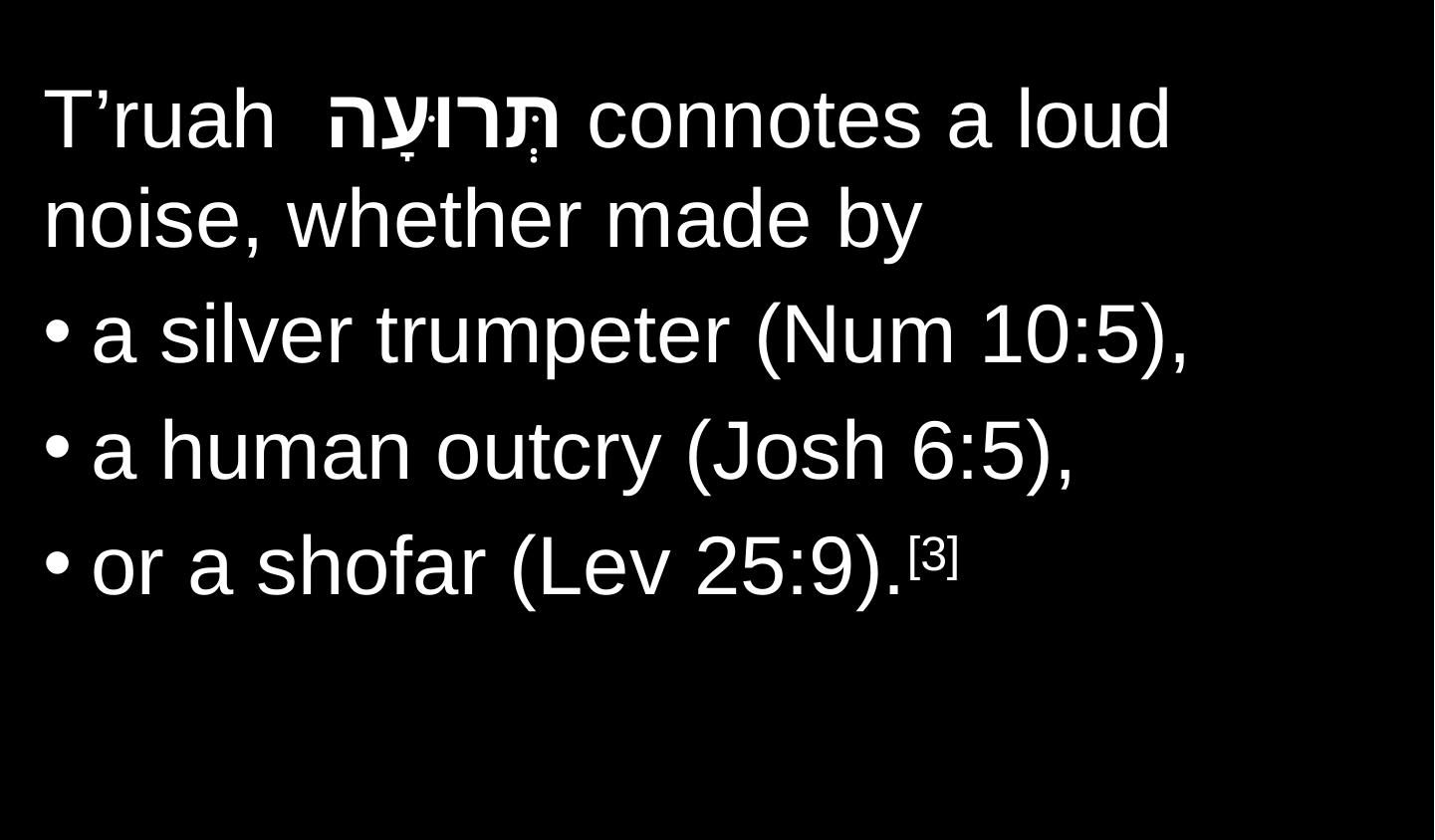

T’ruah  תְּרוּעָה connotes a loud noise, whether made by
a silver trumpeter (Num 10:5),
a human outcry (Josh 6:5),
or a shofar (Lev 25:9).[3]